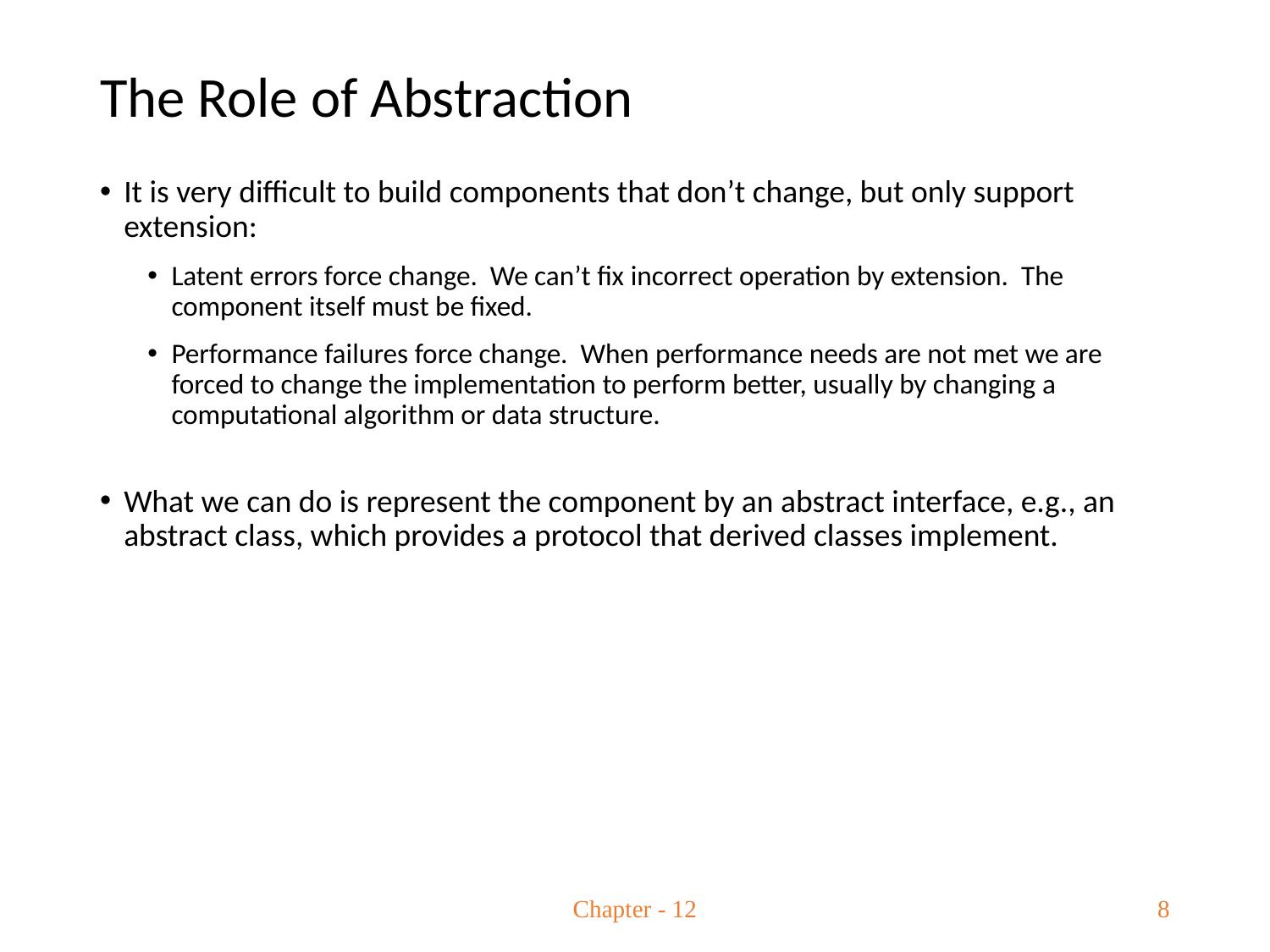

# The Role of Abstraction
It is very difficult to build components that don’t change, but only support extension:
Latent errors force change.  We can’t fix incorrect operation by extension.  The component itself must be fixed.
Performance failures force change.  When performance needs are not met we are forced to change the implementation to perform better, usually by changing a computational algorithm or data structure.
What we can do is represent the component by an abstract interface, e.g., an abstract class, which provides a protocol that derived classes implement.
Chapter - 12
8